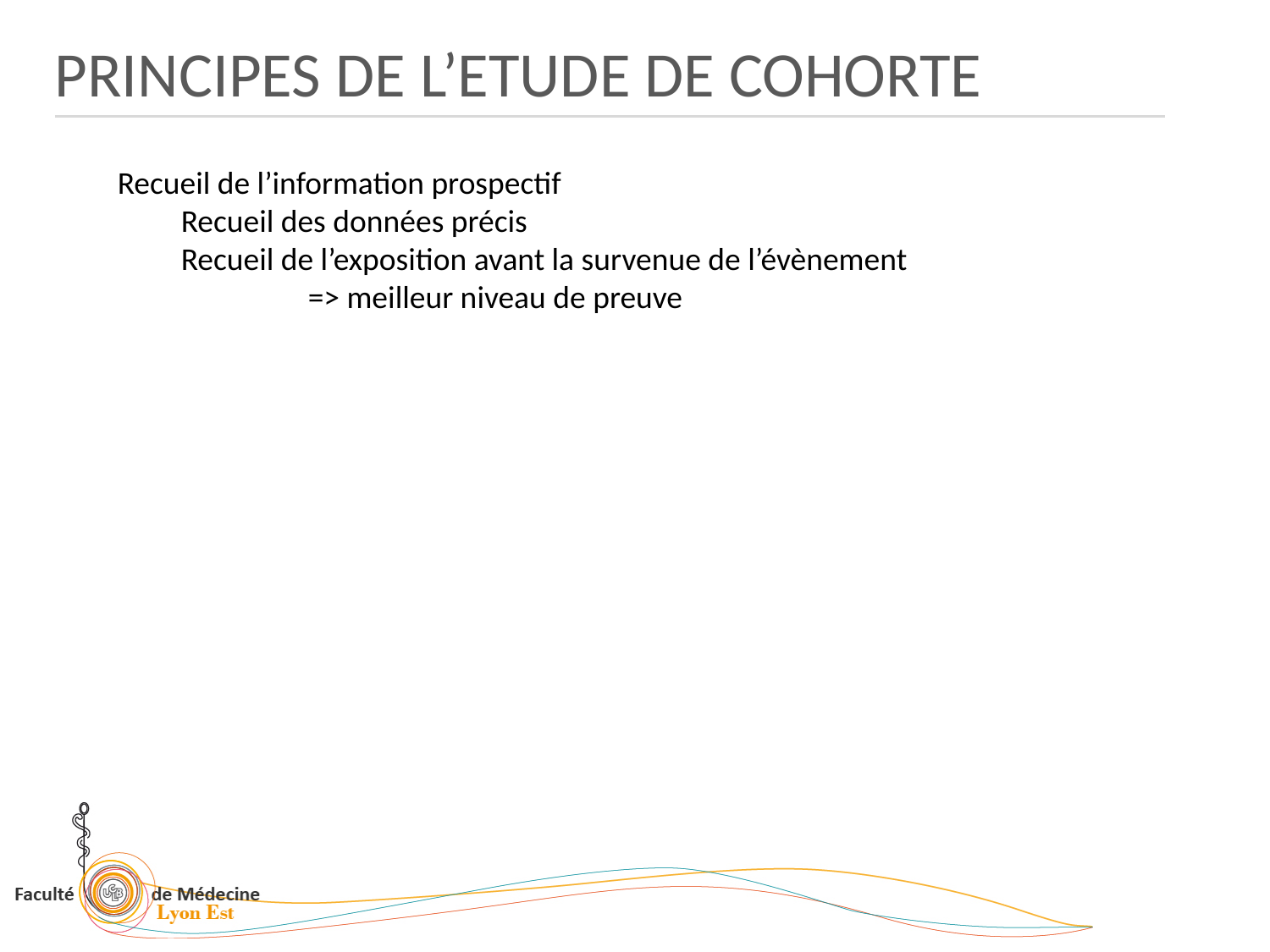

PRINCIPES DE L’ETUDE DE COHORTE
Recueil de l’information prospectif
Recueil des données précis
Recueil de l’exposition avant la survenue de l’évènement
	=> meilleur niveau de preuve